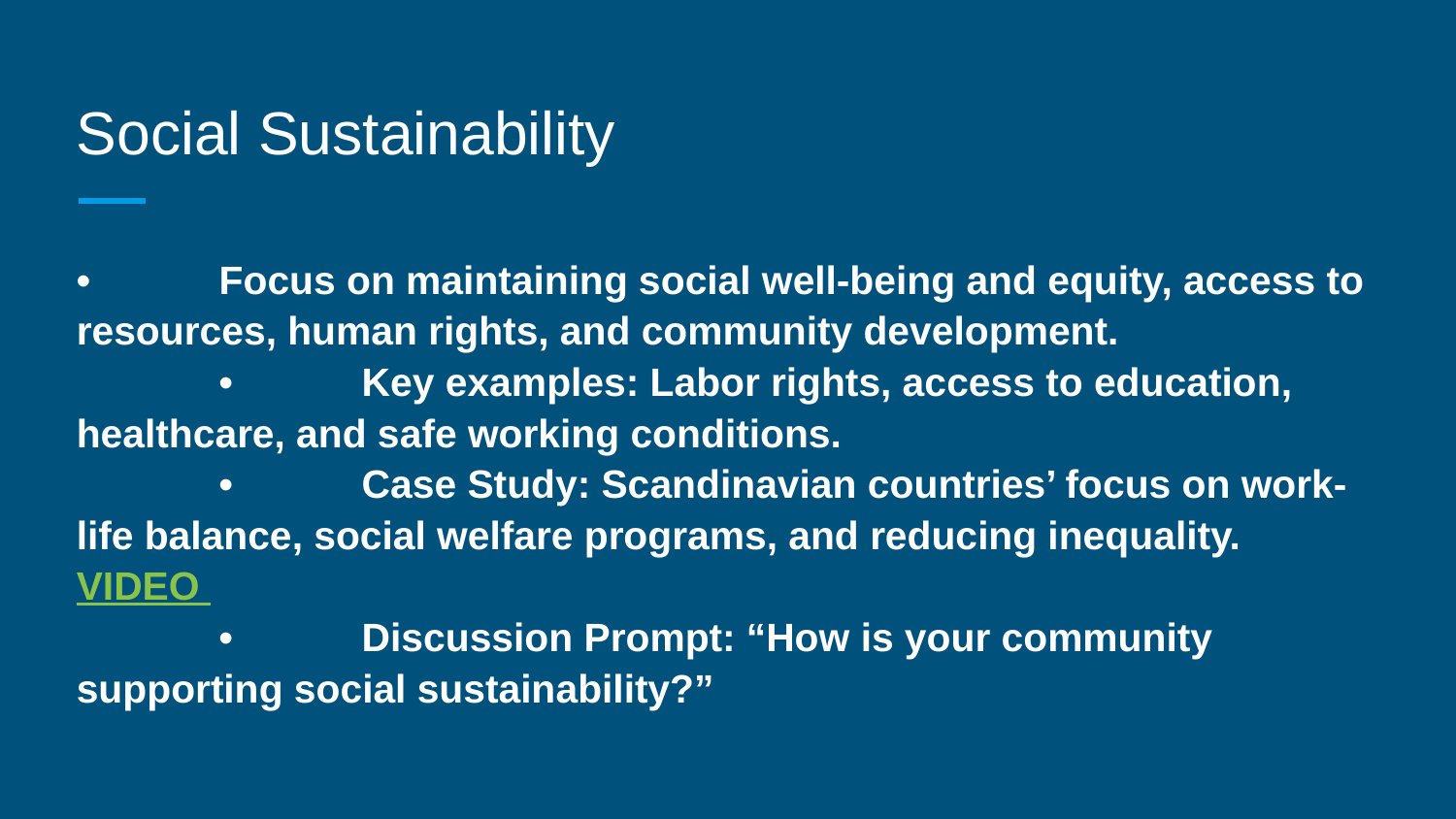

# Social Sustainability
•	Focus on maintaining social well-being and equity, access to resources, human rights, and community development.
	•	Key examples: Labor rights, access to education, healthcare, and safe working conditions.
	•	Case Study: Scandinavian countries’ focus on work-life balance, social welfare programs, and reducing inequality. VIDEO
	•	Discussion Prompt: “How is your community supporting social sustainability?”